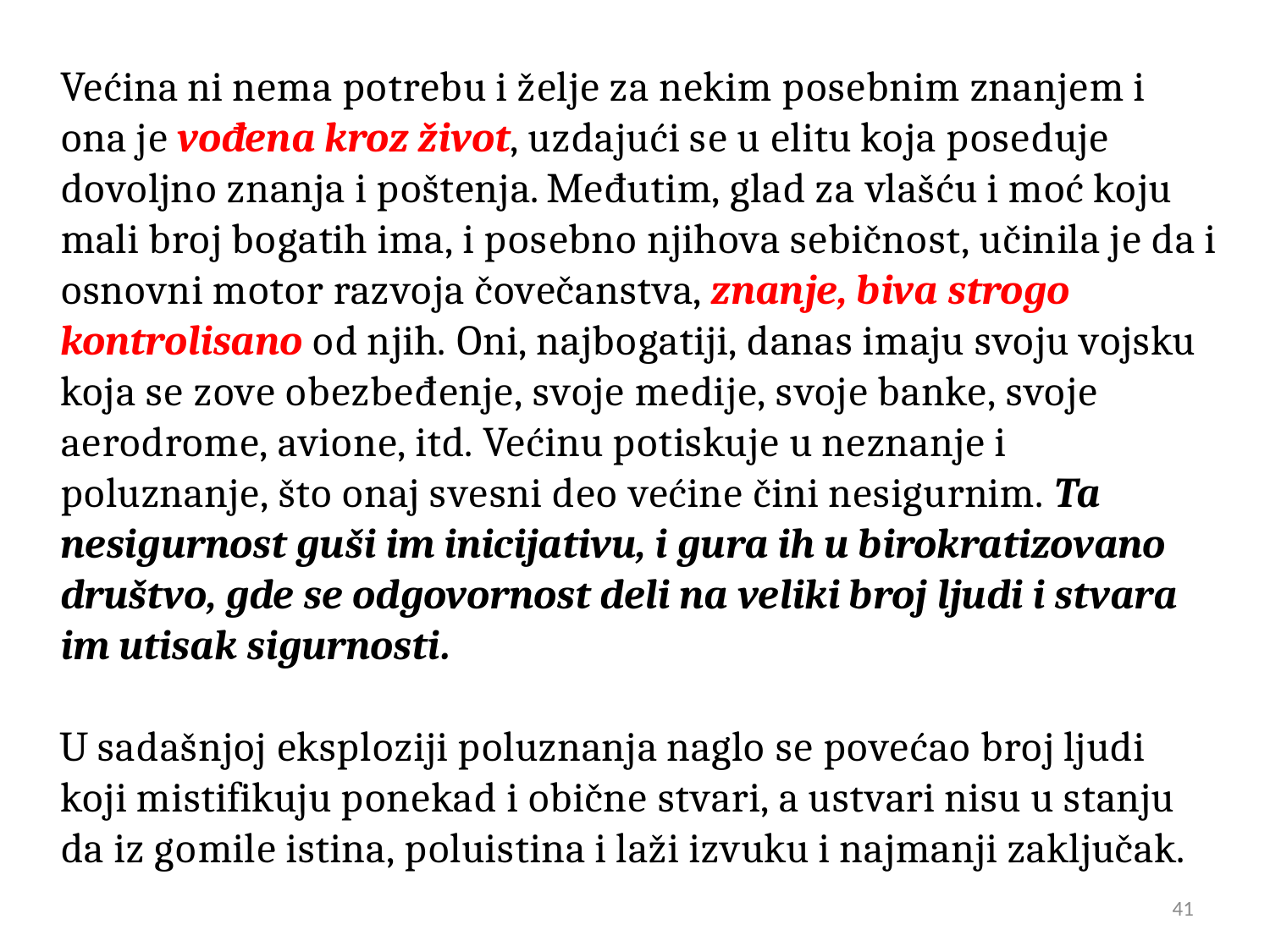

Većina ni nema potrebu i želje za nekim posebnim znanjem i ona je vođena kroz život, uzdajući se u elitu koja poseduje dovoljno znanja i poštenja. Međutim, glad za vlašću i moć koju mali broj bogatih ima, i posebno njihova sebičnost, učinila je da i osnovni motor razvoja čovečanstva, znanje, biva strogo kontrolisano od njih. Oni, najbogatiji, danas imaju svoju vojsku koja se zove obezbeđenje, svoje medije, svoje banke, svoje aerodrome, avione, itd. Većinu potiskuje u neznanje i poluznanje, što onaj svesni deo većine čini nesigurnim. Ta nesigurnost guši im inicijativu, i gura ih u birokratizovano društvo, gde se odgovornost deli na veliki broj ljudi i stvara im utisak sigurnosti.

U sadašnjoj eksploziji poluznanja naglo se povećao broj ljudi koji mistifikuju ponekad i obične stvari, a ustvari nisu u stanju da iz gomile istina, poluistina i laži izvuku i najmanji zaključak.
41